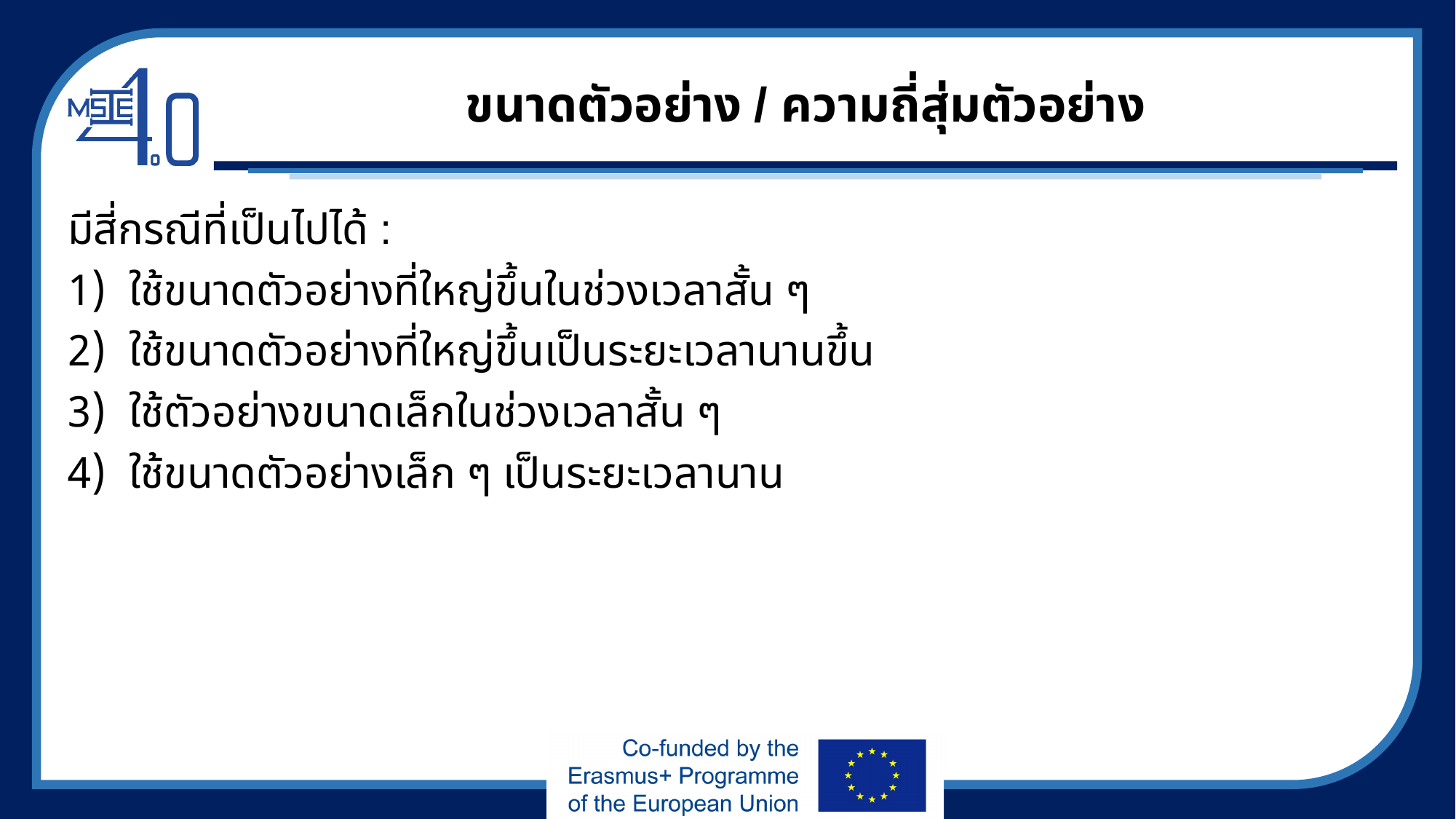

# ขนาดตัวอย่าง / ความถี่สุ่มตัวอย่าง
มีสี่กรณีที่เป็นไปได้ :
ใช้ขนาดตัวอย่างที่ใหญ่ขึ้นในช่วงเวลาสั้น ๆ
ใช้ขนาดตัวอย่างที่ใหญ่ขึ้นเป็นระยะเวลานานขึ้น
ใช้ตัวอย่างขนาดเล็กในช่วงเวลาสั้น ๆ
ใช้ขนาดตัวอย่างเล็ก ๆ เป็นระยะเวลานาน